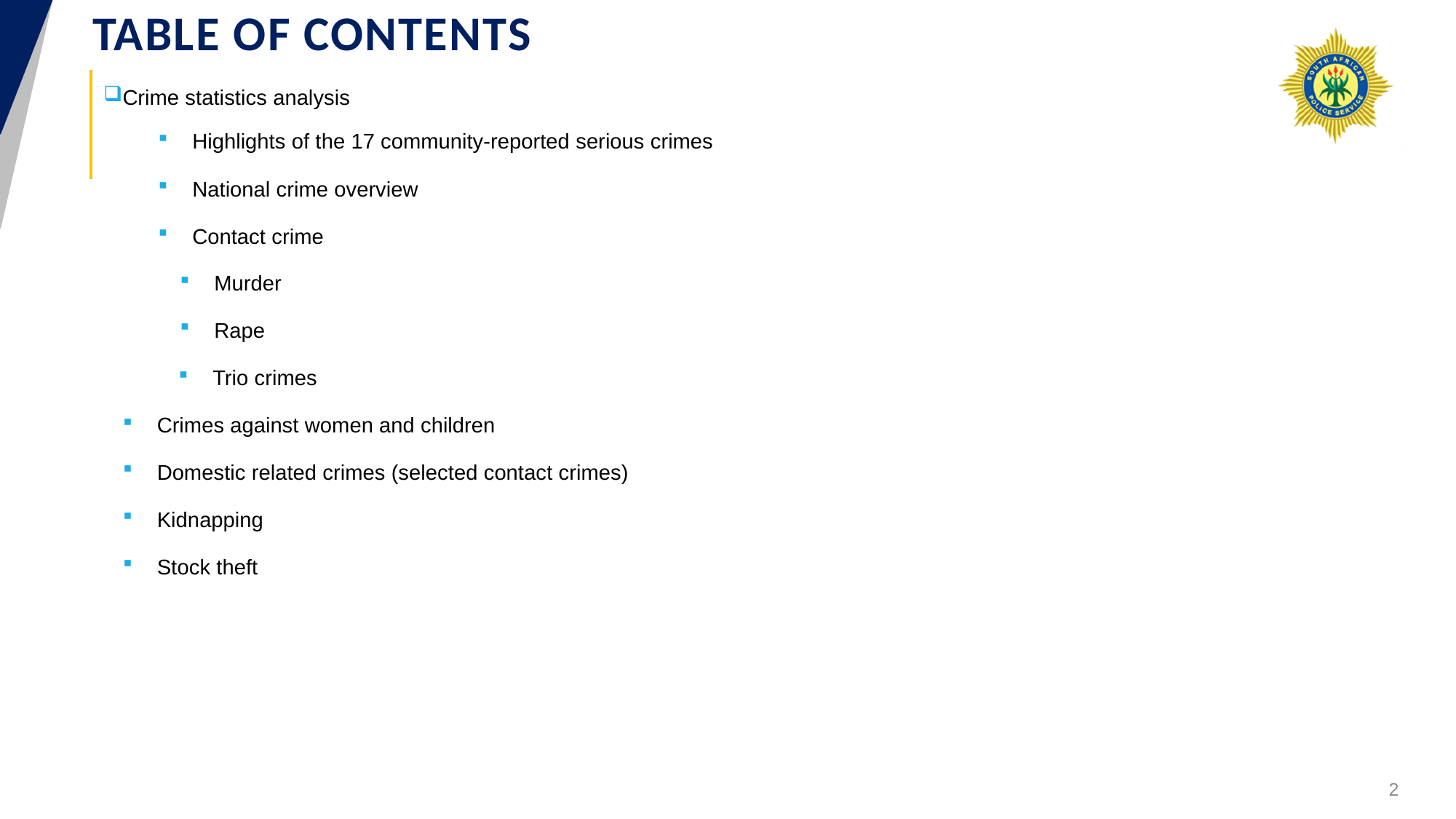

# TABLE OF CONTENTS
Crime statistics analysis
Highlights of the 17 community-reported serious crimes
National crime overview
Contact crime
Murder
Rape
Trio crimes
Crimes against women and children
Domestic related crimes (selected contact crimes)
Kidnapping
Stock theft
2